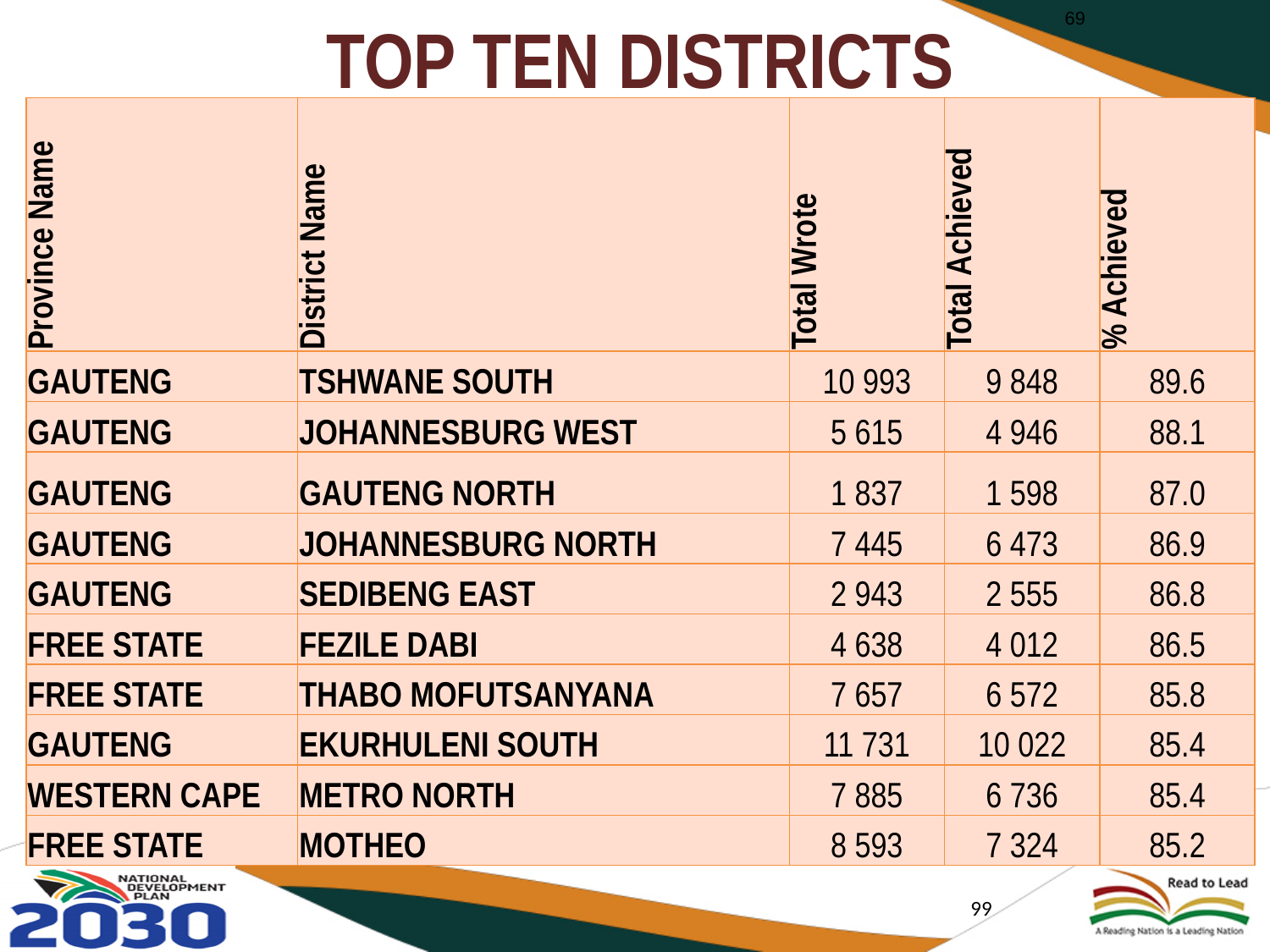

69
# TOP TEN DISTRICTS
| Province Name | District Name | Total Wrote | Total Achieved | % Achieved |
| --- | --- | --- | --- | --- |
| GAUTENG | TSHWANE SOUTH | 10 993 | 9 848 | 89.6 |
| GAUTENG | JOHANNESBURG WEST | 5 615 | 4 946 | 88.1 |
| GAUTENG | GAUTENG NORTH | 1 837 | 1 598 | 87.0 |
| GAUTENG | JOHANNESBURG NORTH | 7 445 | 6 473 | 86.9 |
| GAUTENG | SEDIBENG EAST | 2 943 | 2 555 | 86.8 |
| FREE STATE | FEZILE DABI | 4 638 | 4 012 | 86.5 |
| FREE STATE | THABO MOFUTSANYANA | 7 657 | 6 572 | 85.8 |
| GAUTENG | EKURHULENI SOUTH | 11 731 | 10 022 | 85.4 |
| WESTERN CAPE | METRO NORTH | 7 885 | 6 736 | 85.4 |
| FREE STATE | MOTHEO | 8 593 | 7 324 | 85.2 |
99